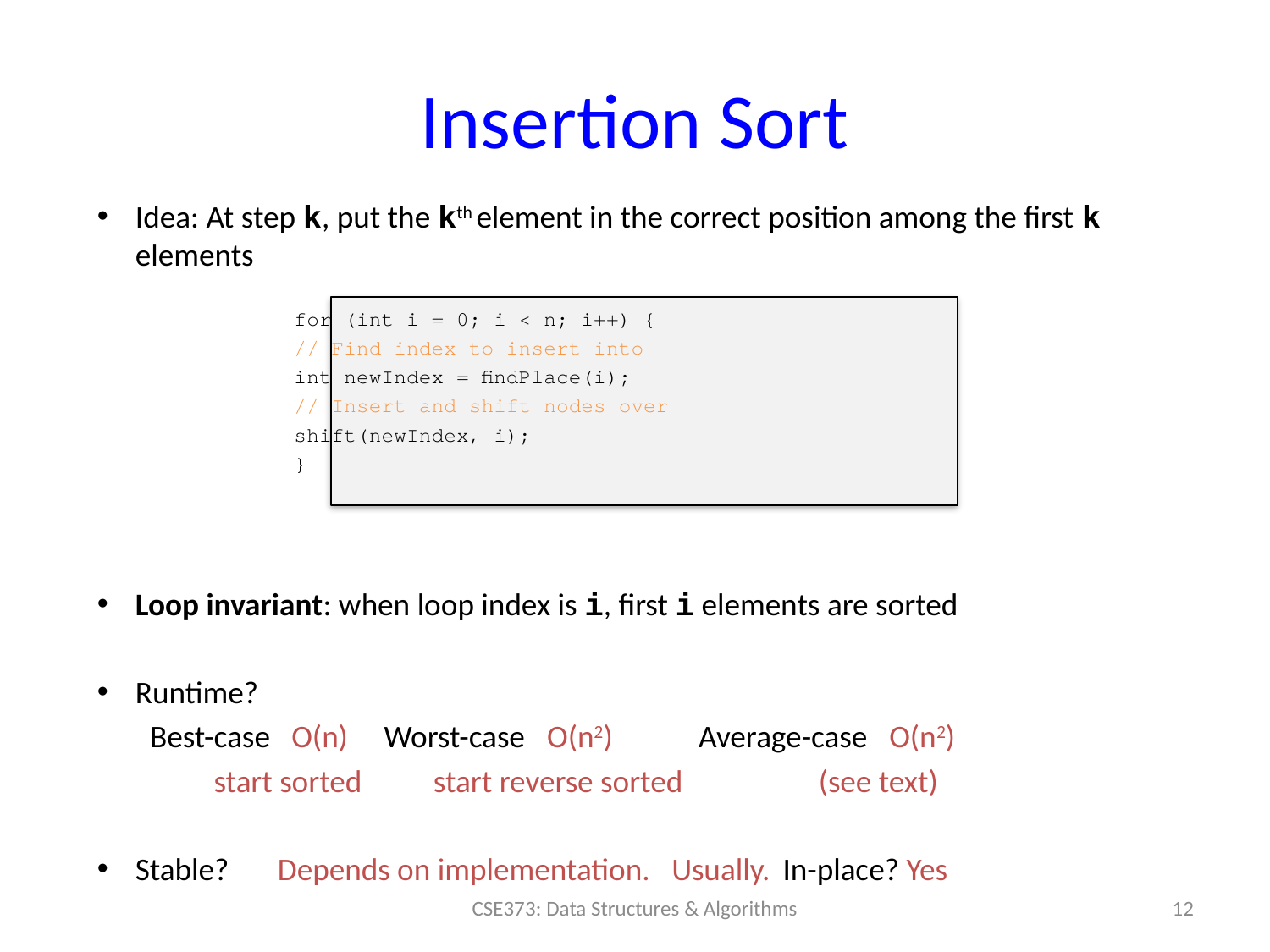

# Insertion Sort
Idea: At step k, put the kth element in the correct position among the first k elements

for (int i = 0; i < n; i++) {
		// Find index to insert into
		int newIndex = findPlace(i);
		// Insert and shift nodes over
		shift(newIndex, i);
}

Loop invariant: when loop index is i, first i elements are sorted

Runtime?
	  Best-case   O(n)     Worst-case   O(n2)            Average-case   O(n2)
          		 start sorted          start reverse sorted      	      (see text)

Stable? 	Depends on implementation.   Usually.	 In-place? Yes

12
CSE373: Data Structures & Algorithms